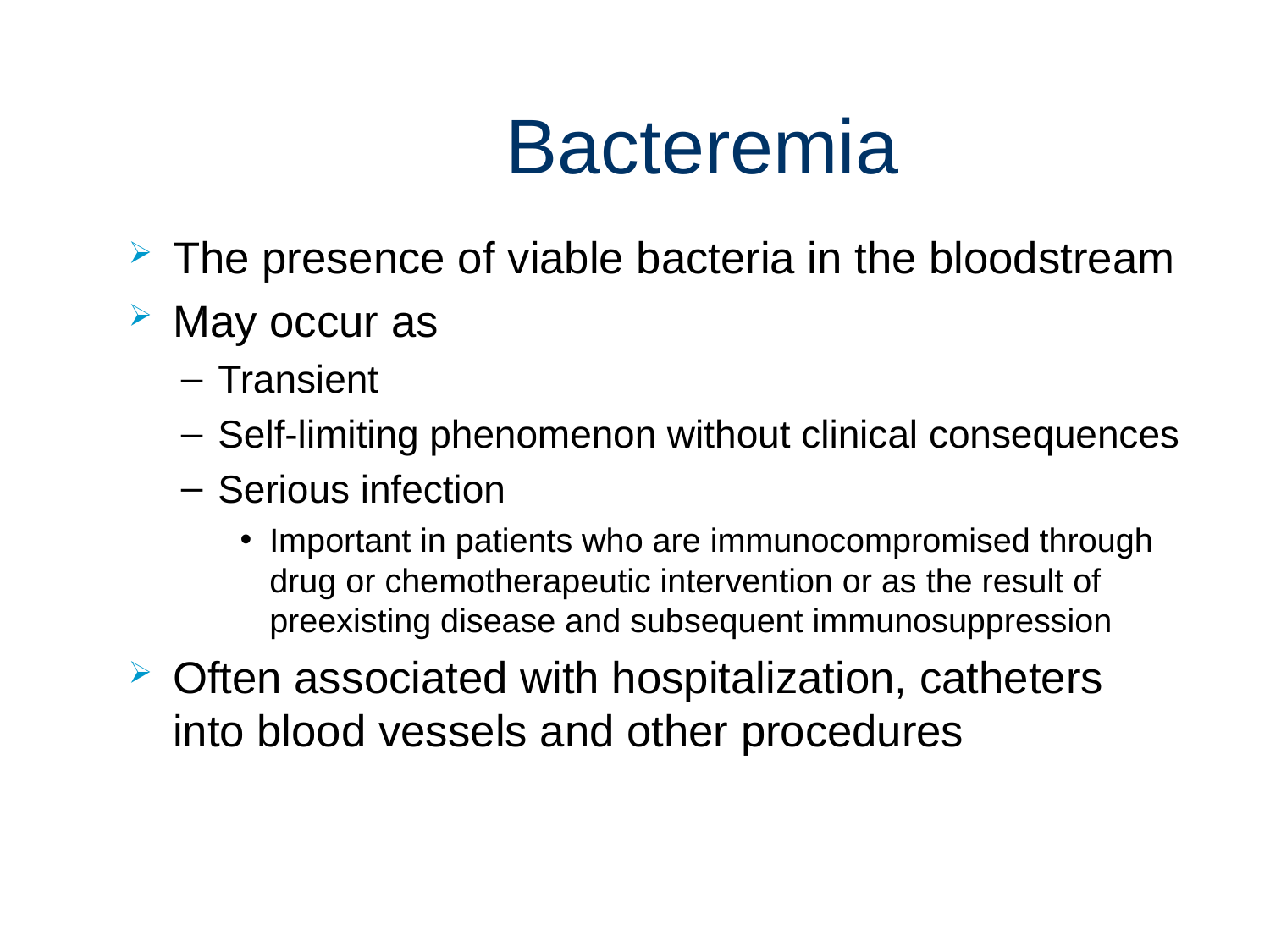

# Bacteremia
The presence of viable bacteria in the bloodstream
May occur as
Transient
Self-limiting phenomenon without clinical consequences
Serious infection
Important in patients who are immunocompromised through drug or chemotherapeutic intervention or as the result of preexisting disease and subsequent immunosuppression
Often associated with hospitalization, catheters into blood vessels and other procedures